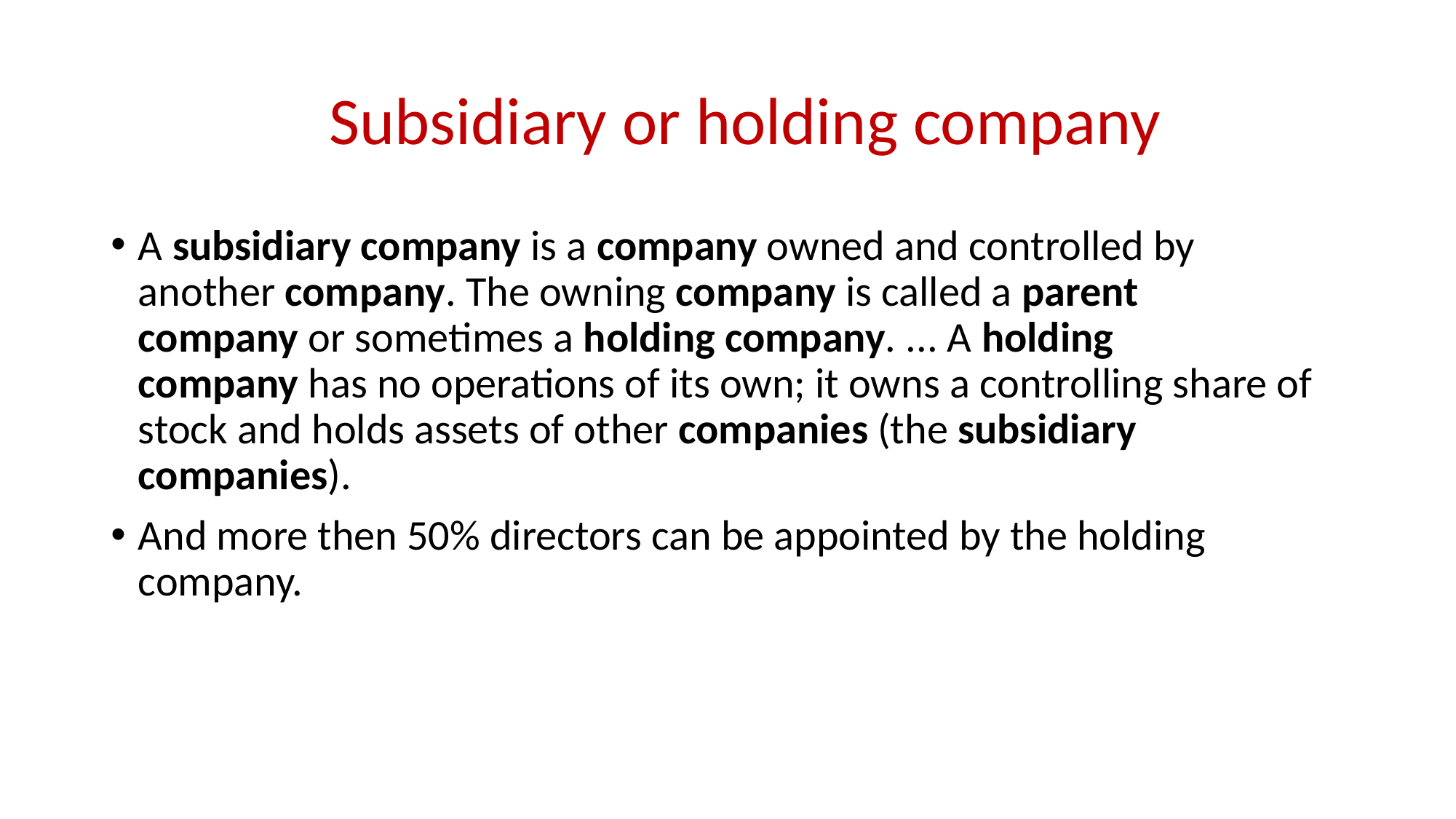

# Subsidiary or holding company
A subsidiary company is a company owned and controlled by another company. The owning company is called a parent company or sometimes a holding company. ... A holding company has no operations of its own; it owns a controlling share of stock and holds assets of other companies (the subsidiary companies).
And more then 50% directors can be appointed by the holding company.